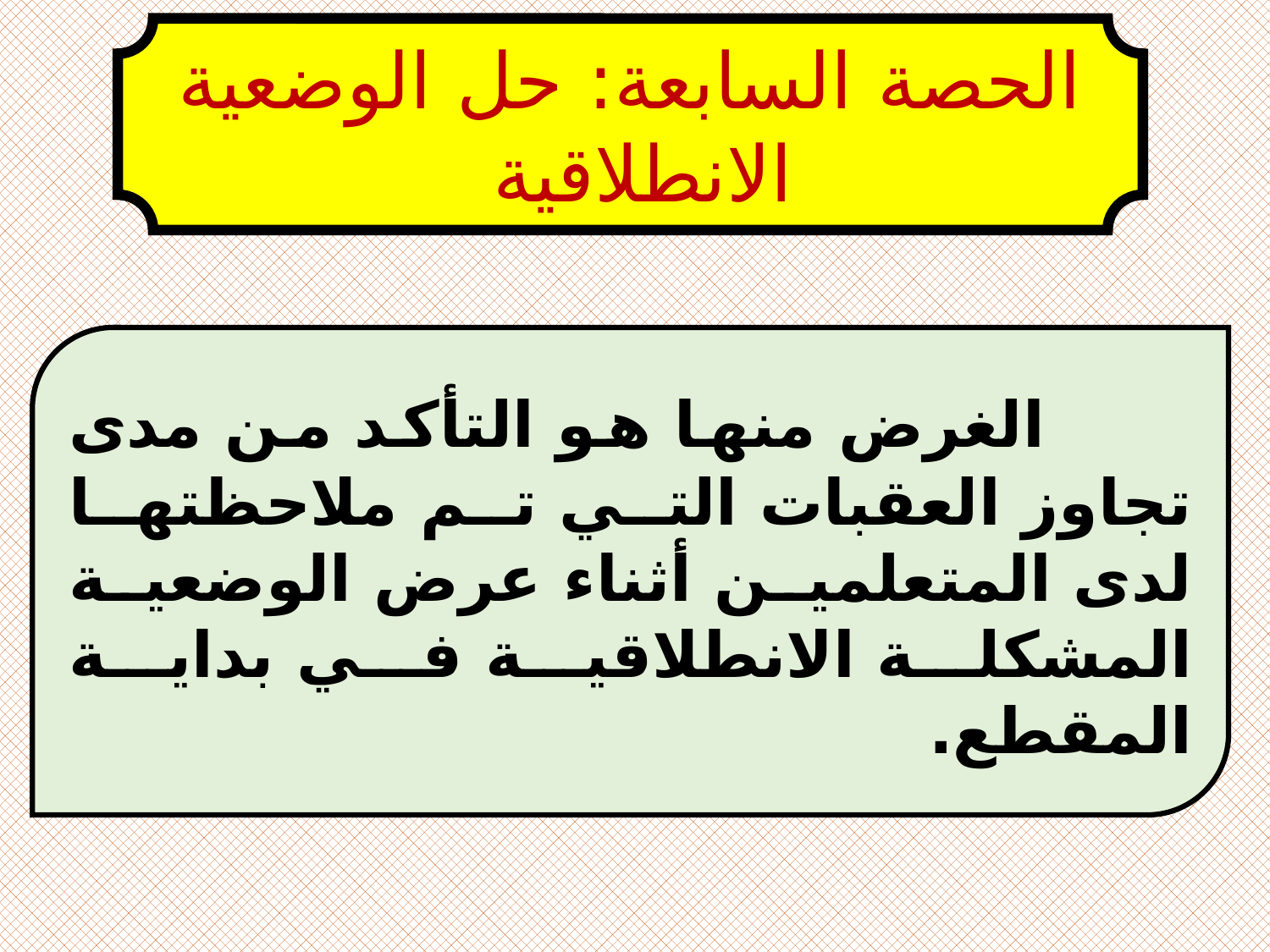

الحصة السابعة: حل الوضعية الانطلاقية
      الغرض منها هو التأكد من مدى تجاوز العقبات التي تم ملاحظتها لدى المتعلمين أثناء عرض الوضعية المشكلة الانطلاقية في بداية المقطع.